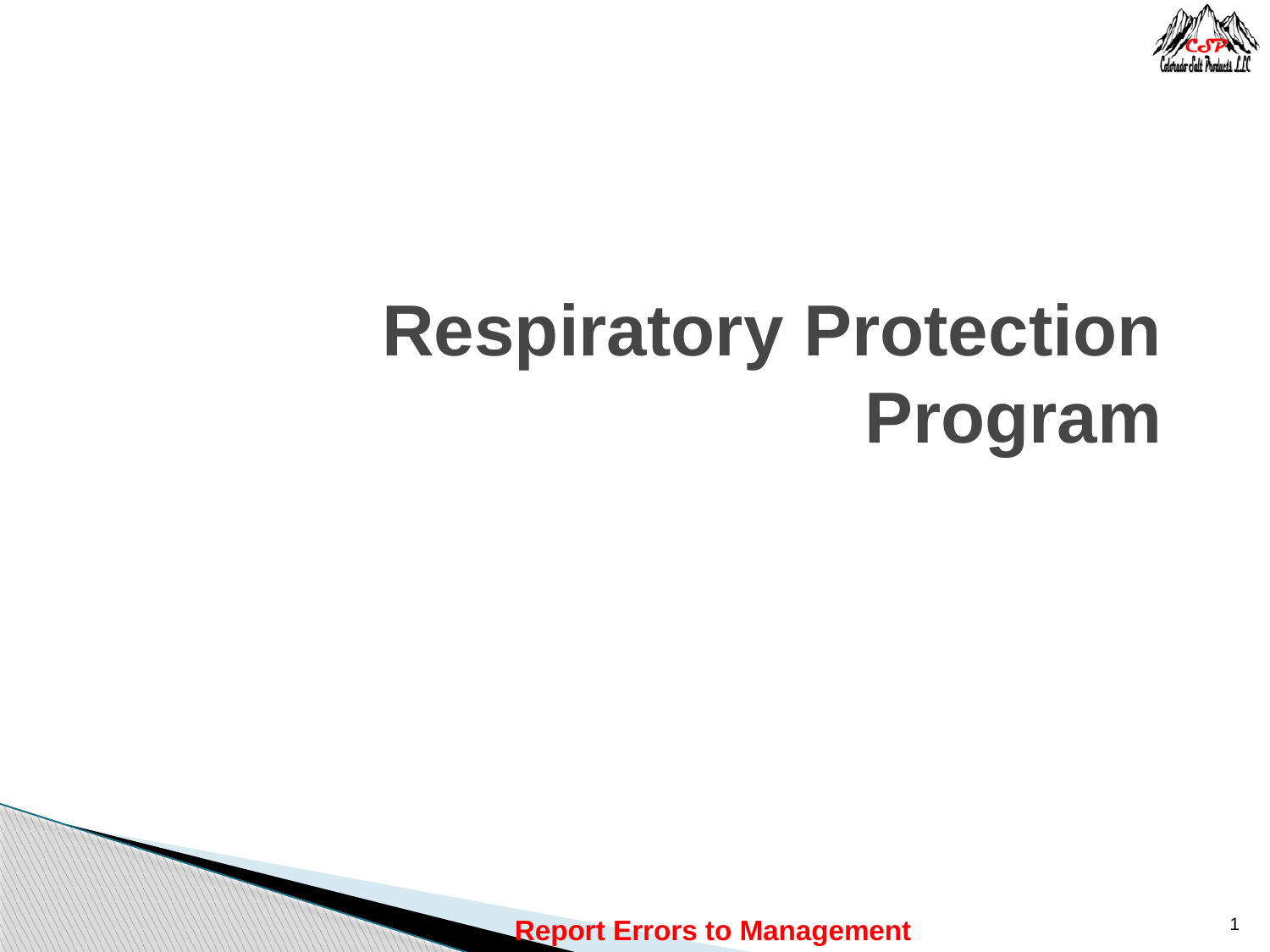

Respiratory Protection Program
Report Errors to Management
1